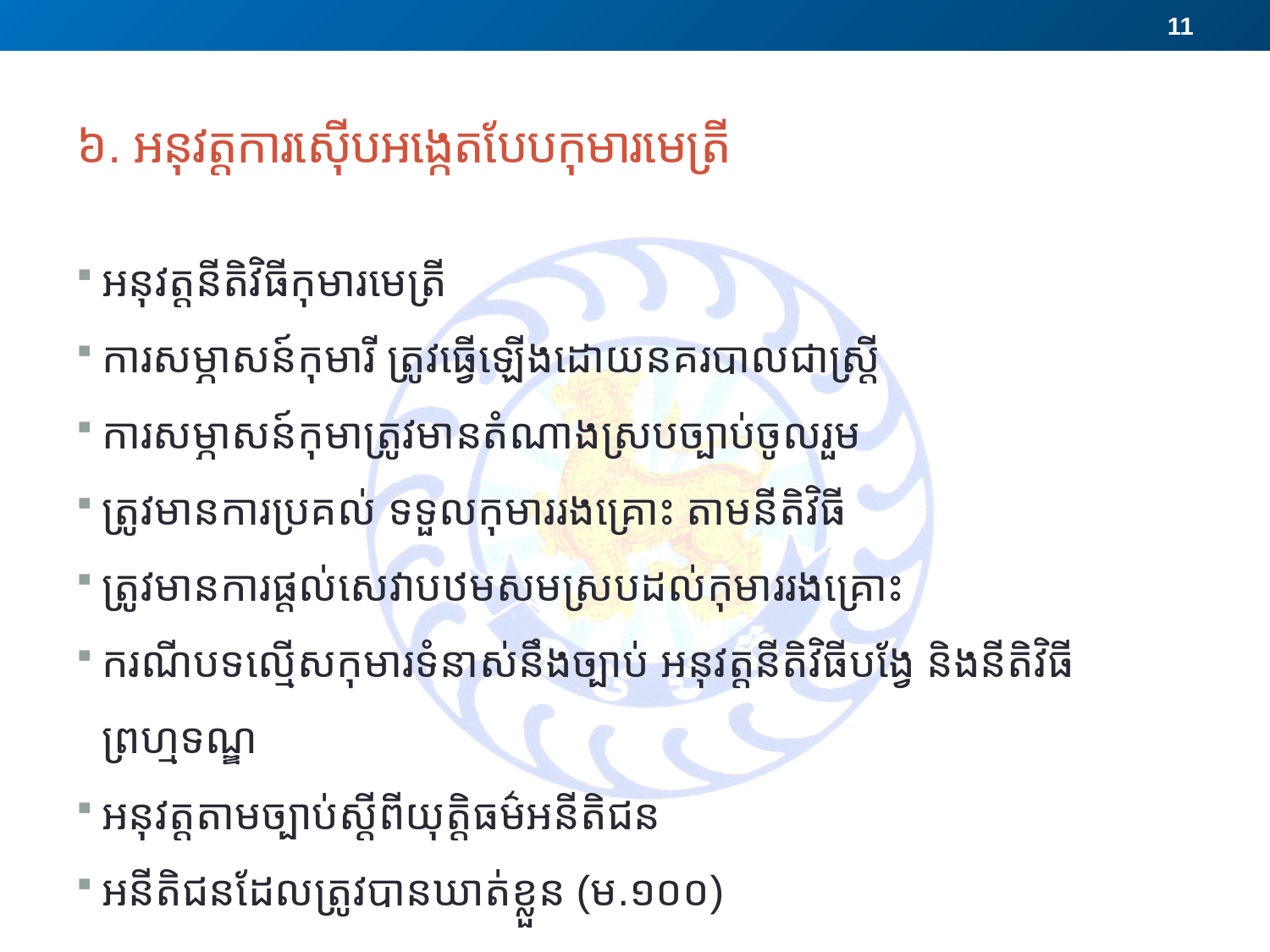

11
# ៦. អនុវត្តការស៊ើបអង្កេតបែបកុមារមេត្រី
អនុវត្តនីតិវិធីកុមារមេត្រី
ការសម្ភាសន៍កុមារី ត្រូវធ្វើឡើងដោយនគរបាលជាស្ត្រី
ការសម្ភាសន៍កុមាត្រូវមានតំណាងស្របច្បាប់ចូលរួម
ត្រូវមានការប្រគល់ ទទួលកុមាររងគ្រោះ តាមនីតិវិធី
ត្រូវមានការផ្តល់សេវាបឋមសមស្របដល់កុមាររងគ្រោះ
ករណីបទល្មើសកុមារទំនាស់នឹងច្បាប់ អនុវត្តនីតិវិធីបង្វែ និងនីតិវិធីព្រហ្មទណ្ឌ
អនុវត្តតាមច្បាប់ស្តីពីយុត្តិធម៌អនីតិជន
អនីតិជនដែលត្រូវបានឃាត់ខ្លួន (ម.១០០)